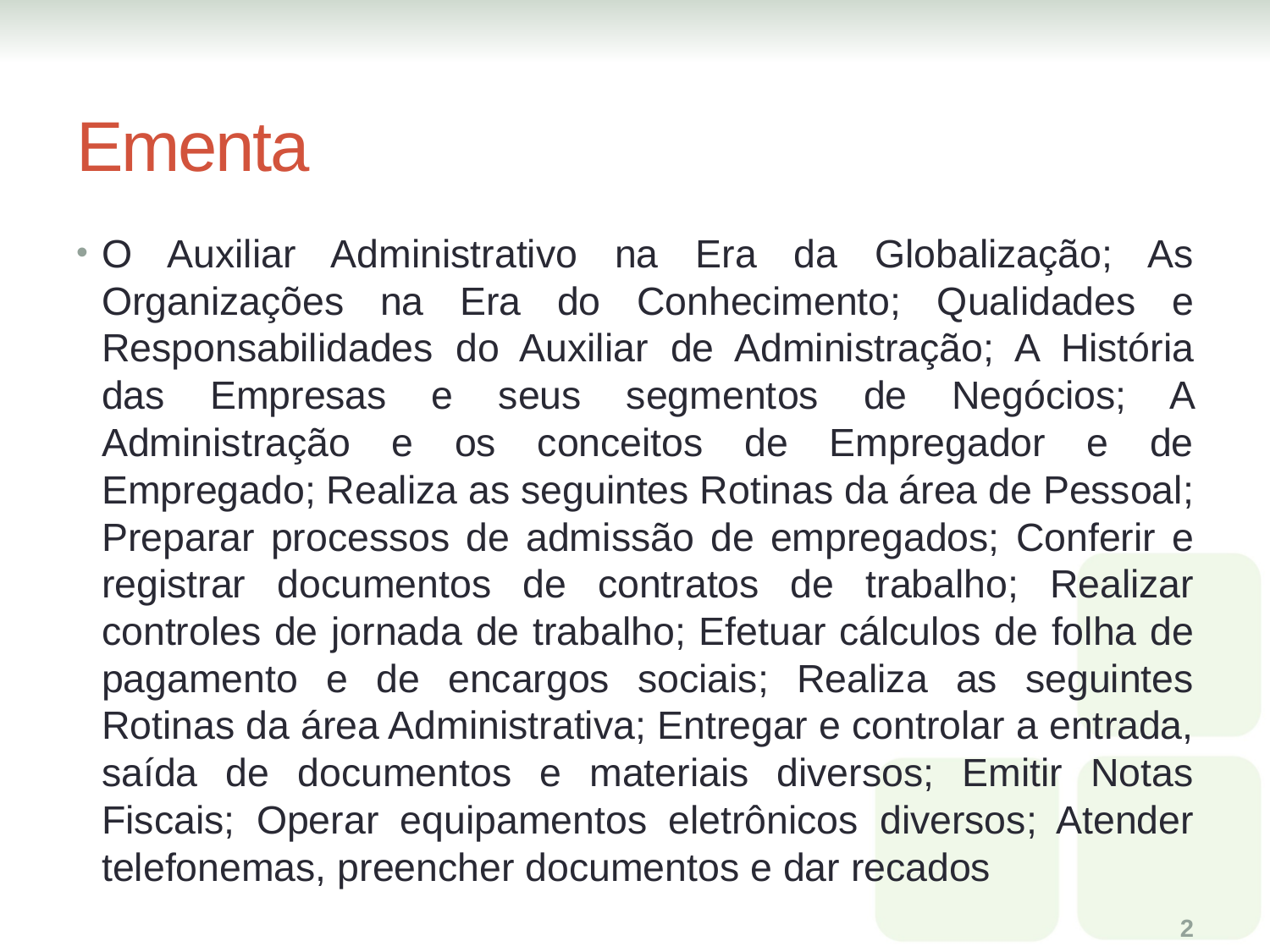

# Ementa
O Auxiliar Administrativo na Era da Globalização; As Organizações na Era do Conhecimento; Qualidades e Responsabilidades do Auxiliar de Administração; A História das Empresas e seus segmentos de Negócios; A Administração e os conceitos de Empregador e de Empregado; Realiza as seguintes Rotinas da área de Pessoal; Preparar processos de admissão de empregados; Conferir e registrar documentos de contratos de trabalho; Realizar controles de jornada de trabalho; Efetuar cálculos de folha de pagamento e de encargos sociais; Realiza as seguintes Rotinas da área Administrativa; Entregar e controlar a entrada, saída de documentos e materiais diversos; Emitir Notas Fiscais; Operar equipamentos eletrônicos diversos; Atender telefonemas, preencher documentos e dar recados
2